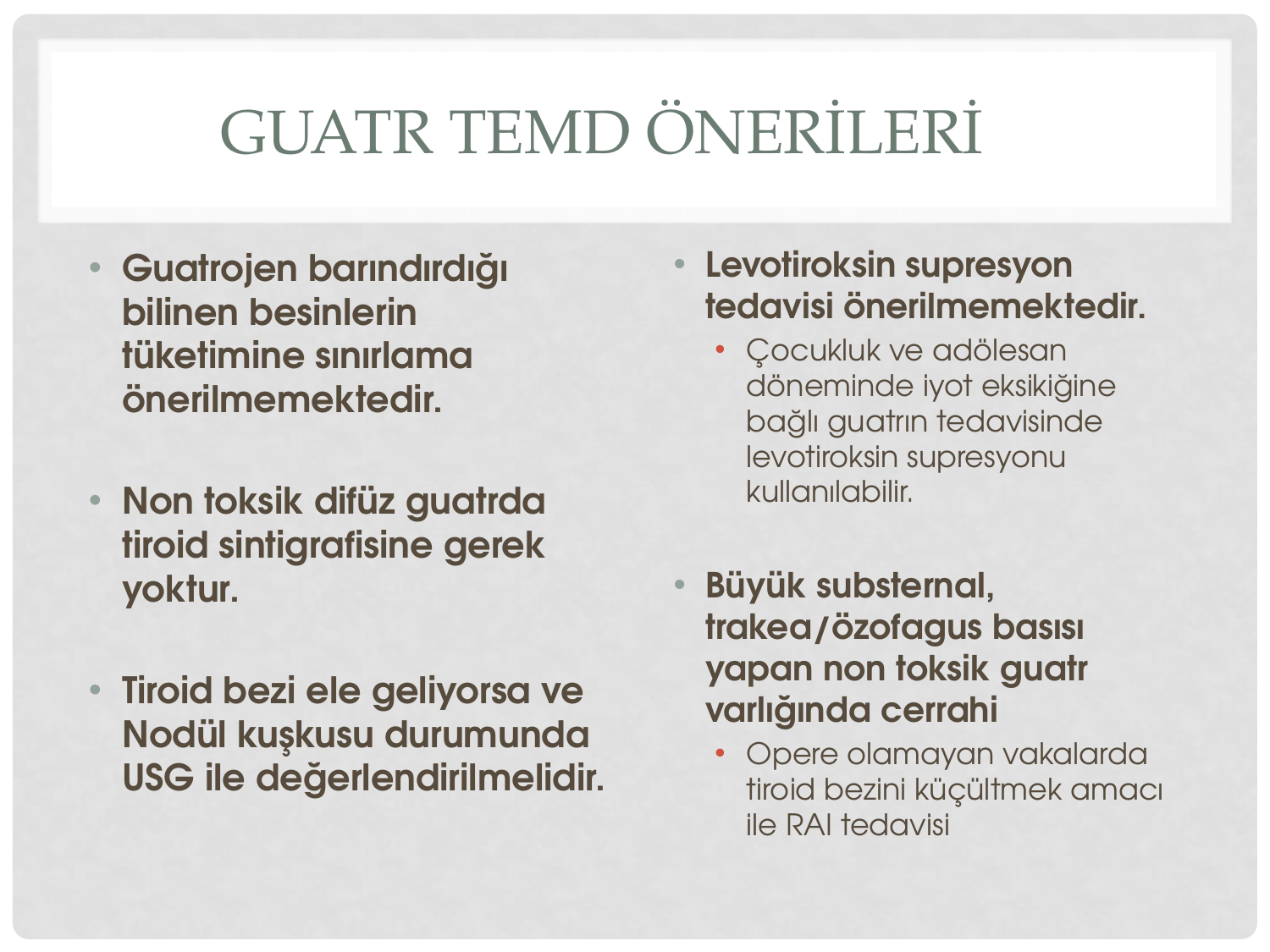

# Guatr temd önerİLERİ
Levotiroksin supresyon tedavisi önerilmemektedir.
Çocukluk ve adölesan döneminde iyot eksikiğine bağlı guatrın tedavisinde levotiroksin supresyonu kullanılabilir.

Büyük substernal, trakea/özofagus basısı yapan non toksik guatr varlığında cerrahi
Opere olamayan vakalarda tiroid bezini küçültmek amacı ile RAI tedavisi
Guatrojen barındırdığı bilinen besinlerin tüketimine sınırlama önerilmemektedir.

Non toksik difüz guatrda tiroid sintigrafisine gerek yoktur.

Tiroid bezi ele geliyorsa ve Nodül kuşkusu durumunda USG ile değerlendirilmelidir.